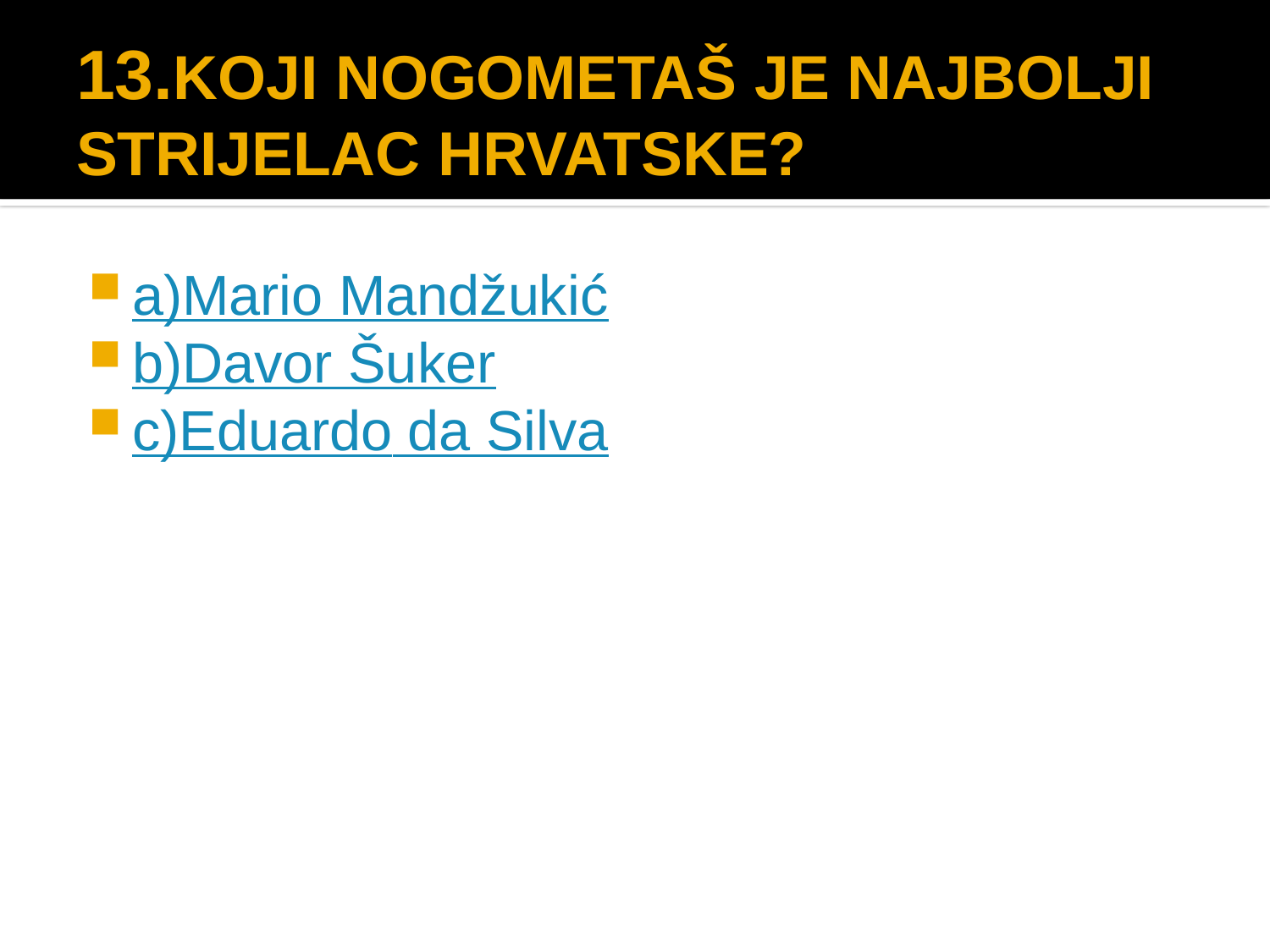

# 13.KOJI NOGOMETAŠ JE NAJBOLJI STRIJELAC HRVATSKE?
a)Mario Mandžukić
b)Davor Šuker
c)Eduardo da Silva